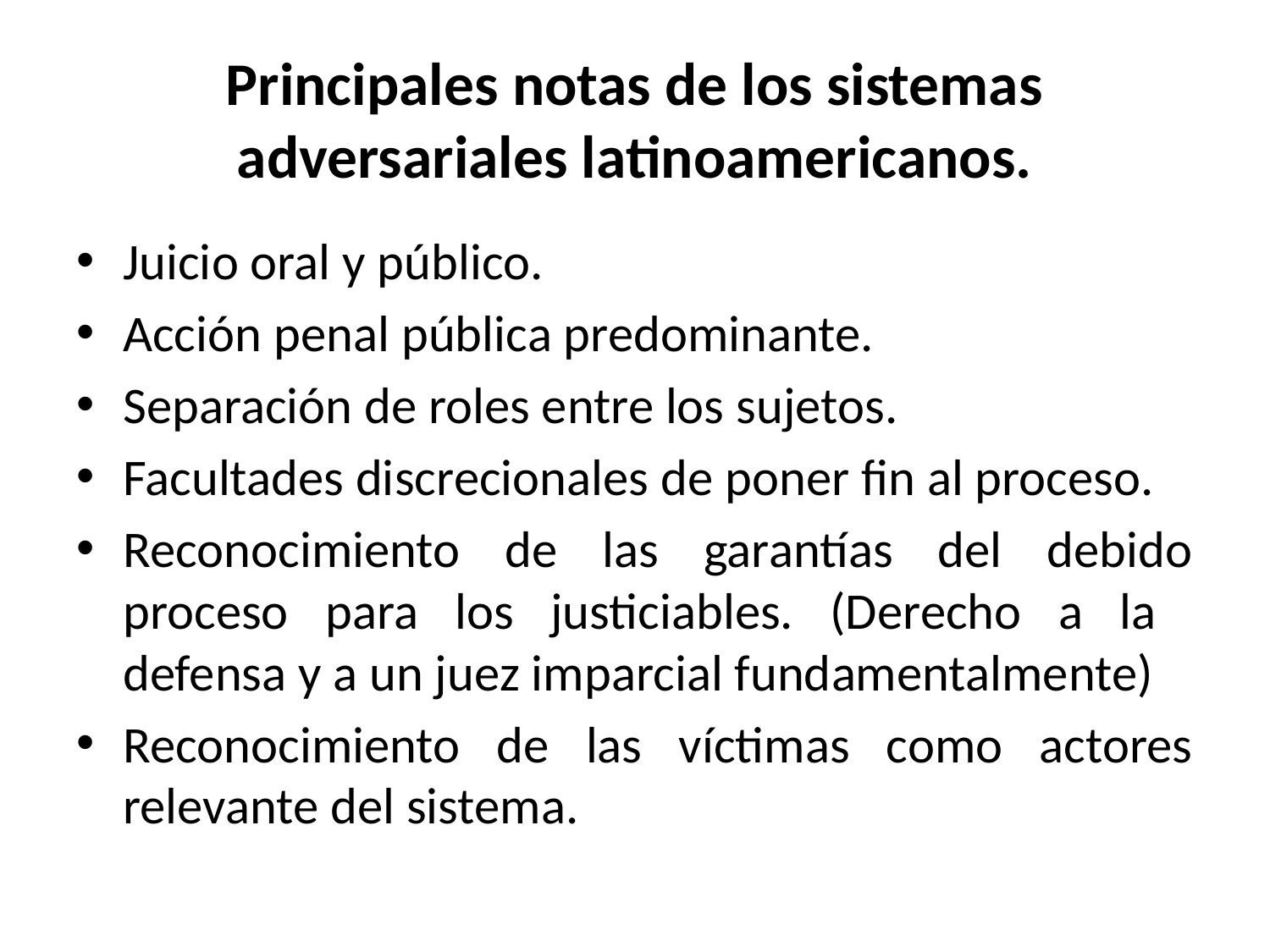

# Principales notas de los sistemas adversariales latinoamericanos.
Juicio oral y público.
Acción penal pública predominante.
Separación de roles entre los sujetos.
Facultades discrecionales de poner fin al proceso.
Reconocimiento de las garantías del debido proceso para los justiciables. (Derecho a la  defensa y a un juez imparcial fundamentalmente)
Reconocimiento de las víctimas como actores relevante del sistema.